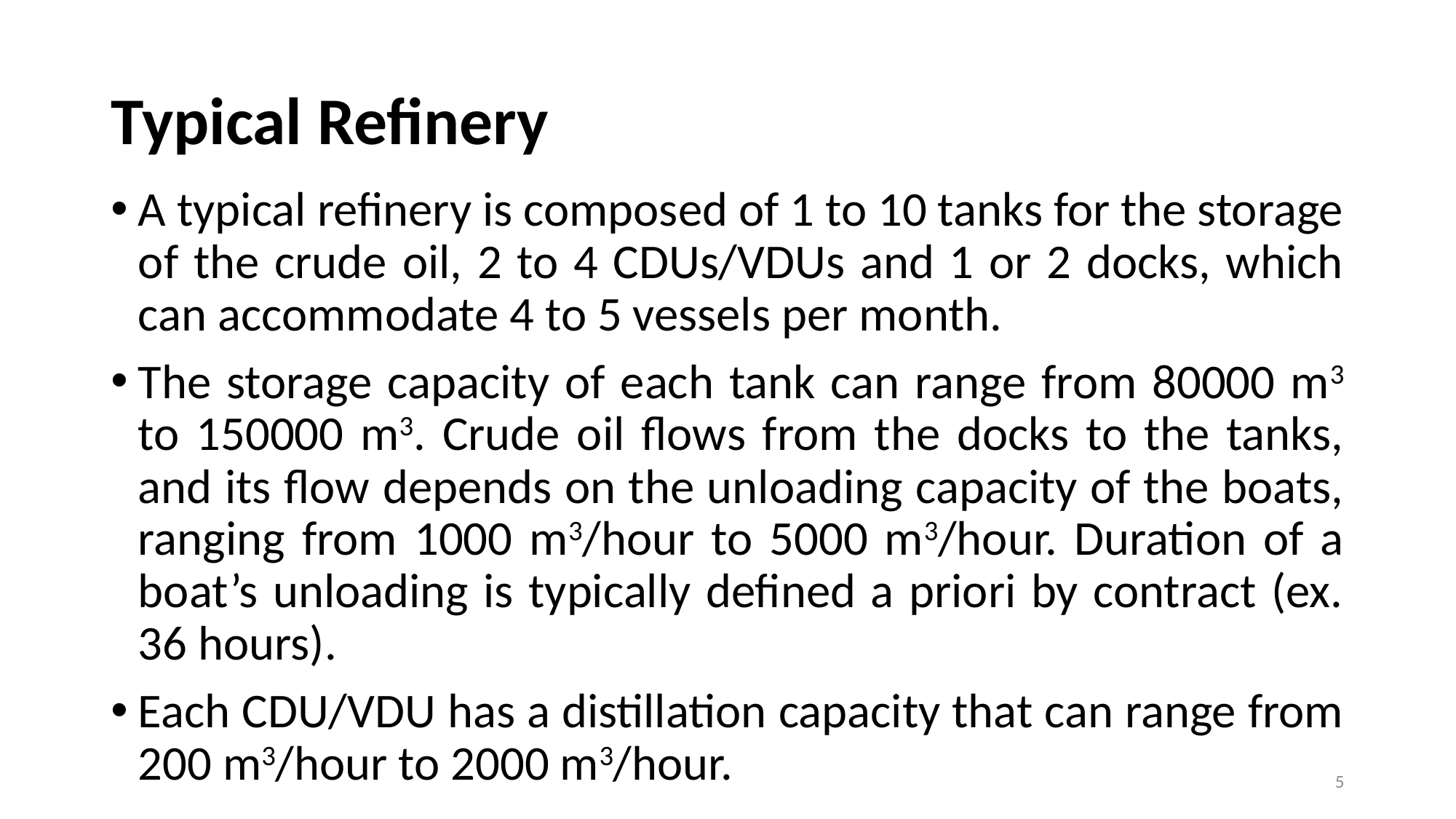

# Typical Refinery
A typical refinery is composed of 1 to 10 tanks for the storage of the crude oil, 2 to 4 CDUs/VDUs and 1 or 2 docks, which can accommodate 4 to 5 vessels per month.
The storage capacity of each tank can range from 80000 m3 to 150000 m3. Crude oil flows from the docks to the tanks, and its flow depends on the unloading capacity of the boats, ranging from 1000 m3/hour to 5000 m3/hour. Duration of a boat’s unloading is typically defined a priori by contract (ex. 36 hours).
Each CDU/VDU has a distillation capacity that can range from 200 m3/hour to 2000 m3/hour.

5